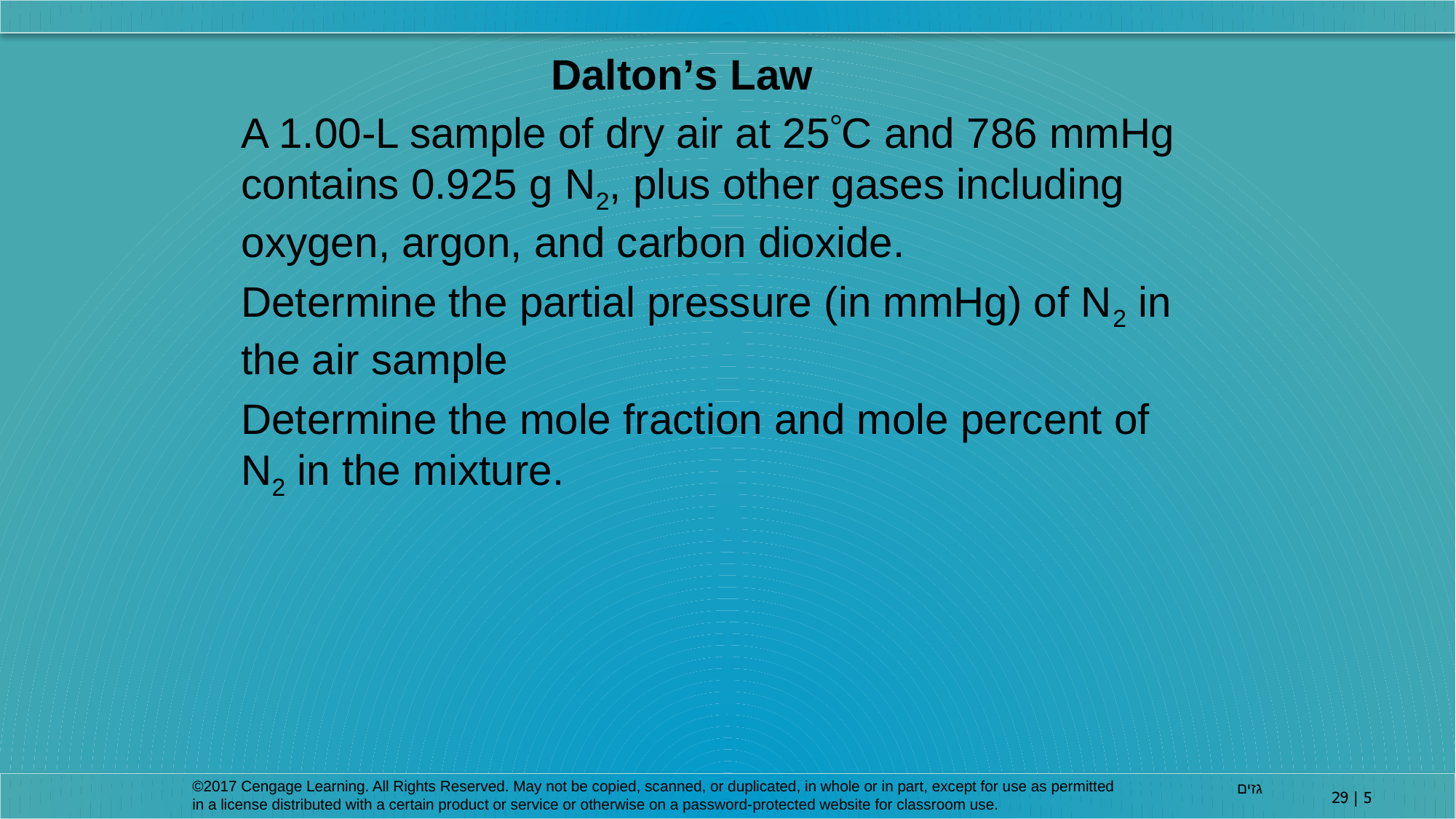

Dalton’s Law
A 1.00-L sample of dry air at 25°C and 786 mmHg contains 0.925 g N2, plus other gases including oxygen, argon, and carbon dioxide.
Determine the partial pressure (in mmHg) of N2 in the air sample
Determine the mole fraction and mole percent of N2 in the mixture.
©2017 Cengage Learning. All Rights Reserved. May not be copied, scanned, or duplicated, in whole or in part, except for use as permitted in a license distributed with a certain product or service or otherwise on a password-protected website for classroom use.
גזים
5 | 29